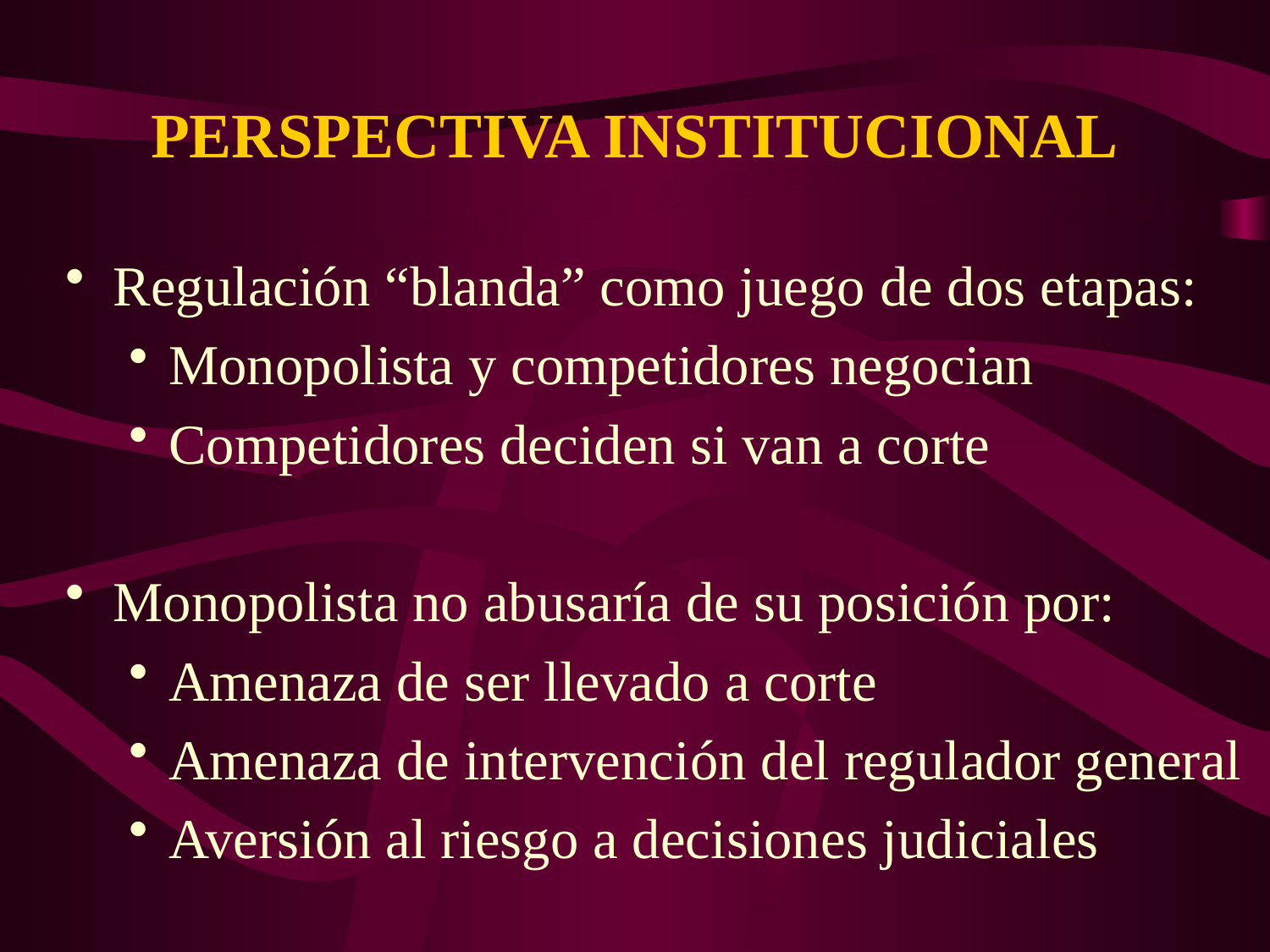

PERSPECTIVA INSTITUCIONAL
Regulación “blanda” como juego de dos etapas:
Monopolista y competidores negocian
Competidores deciden si van a corte

Monopolista no abusaría de su posición por:
Amenaza de ser llevado a corte
Amenaza de intervención del regulador general
Aversión al riesgo a decisiones judiciales